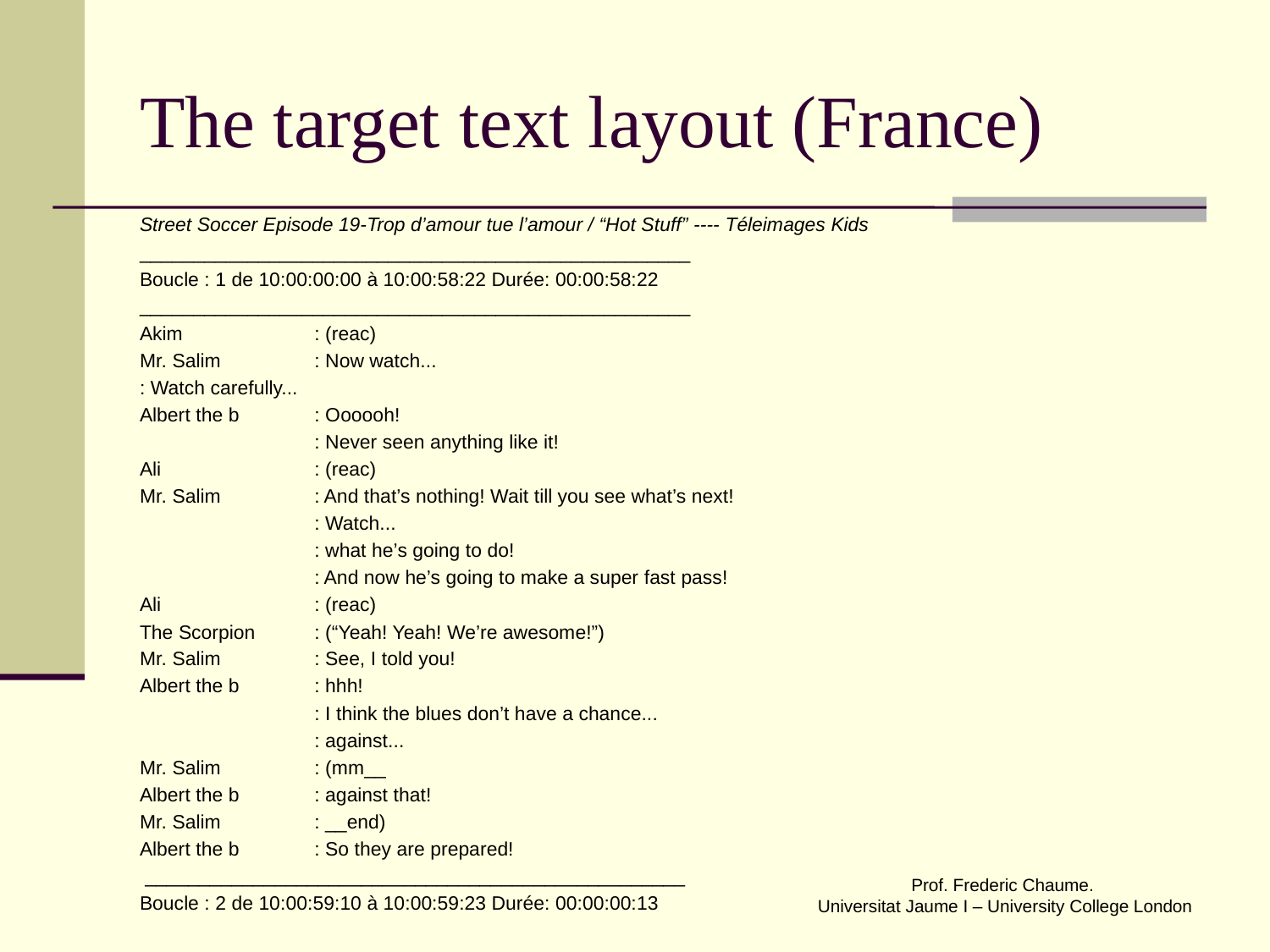

# The target text layout (France)
Street Soccer Episode 19-Trop d’amour tue l’amour / “Hot Stuff” ---- Téleimages Kids
___________________________________________________
Boucle : 1 de 10:00:00:00 à 10:00:58:22 Durée: 00:00:58:22
___________________________________________________
Akim 	: (reac)
Mr. Salim 	: Now watch...
: Watch carefully...
Albert the b 	: Oooooh!
		: Never seen anything like it!
Ali 		: (reac)
Mr. Salim 	: And that’s nothing! Wait till you see what’s next!
		: Watch...
		: what he’s going to do!
		: And now he’s going to make a super fast pass!
Ali 		: (reac)
The Scorpion 	: (“Yeah! Yeah! We’re awesome!”)
Mr. Salim 	: See, I told you!
Albert the b 	: hhh!
		: I think the blues don’t have a chance...
		: against...
Mr. Salim 	: (mm__
Albert the b 	: against that!
Mr. Salim 	: __end)
Albert the b 	: So they are prepared!
 __________________________________________________
Boucle : 2 de 10:00:59:10 à 10:00:59:23 Durée: 00:00:00:13

Prof. Frederic Chaume.
Universitat Jaume I – University College London